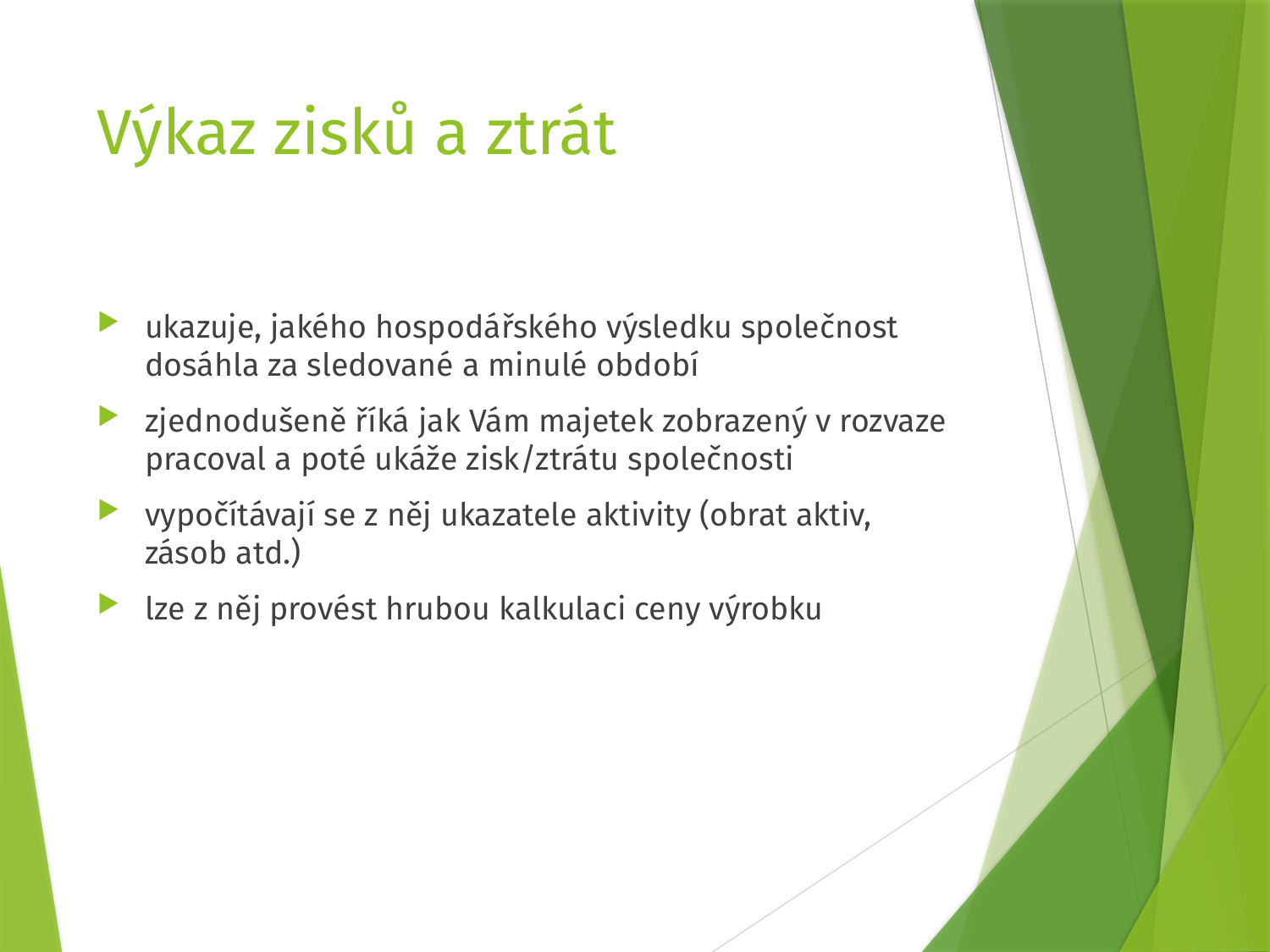

# Výkaz zisků a ztrát
ukazuje, jakého hospodářského výsledku společnost dosáhla za sledované a minulé období
zjednodušeně říká jak Vám majetek zobrazený v rozvaze pracoval a poté ukáže zisk/ztrátu společnosti
vypočítávají se z něj ukazatele aktivity (obrat aktiv, zásob atd.)
lze z něj provést hrubou kalkulaci ceny výrobku